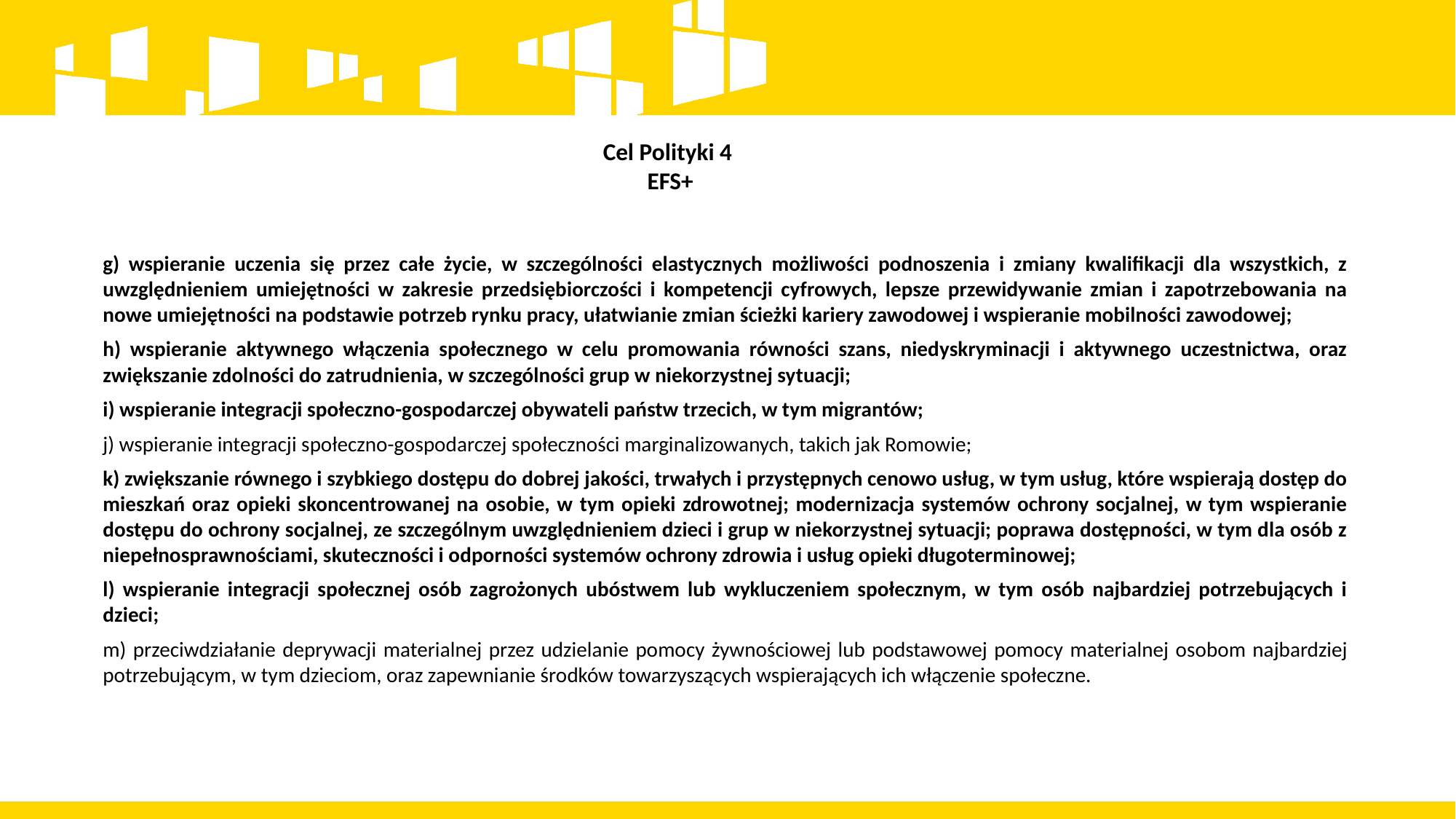

Cel Polityki 4
EFS+
g) wspieranie uczenia się przez całe życie, w szczególności elastycznych możliwości podnoszenia i zmiany kwalifikacji dla wszystkich, z uwzględnieniem umiejętności w zakresie przedsiębiorczości i kompetencji cyfrowych, lepsze przewidywanie zmian i zapotrzebowania na nowe umiejętności na podstawie potrzeb rynku pracy, ułatwianie zmian ścieżki kariery zawodowej i wspieranie mobilności zawodowej;
h) wspieranie aktywnego włączenia społecznego w celu promowania równości szans, niedyskryminacji i aktywnego uczestnictwa, oraz zwiększanie zdolności do zatrudnienia, w szczególności grup w niekorzystnej sytuacji;
i) wspieranie integracji społeczno-gospodarczej obywateli państw trzecich, w tym migrantów;
j) wspieranie integracji społeczno-gospodarczej społeczności marginalizowanych, takich jak Romowie;
k) zwiększanie równego i szybkiego dostępu do dobrej jakości, trwałych i przystępnych cenowo usług, w tym usług, które wspierają dostęp do mieszkań oraz opieki skoncentrowanej na osobie, w tym opieki zdrowotnej; modernizacja systemów ochrony socjalnej, w tym wspieranie dostępu do ochrony socjalnej, ze szczególnym uwzględnieniem dzieci i grup w niekorzystnej sytuacji; poprawa dostępności, w tym dla osób z niepełnosprawnościami, skuteczności i odporności systemów ochrony zdrowia i usług opieki długoterminowej;
l) wspieranie integracji społecznej osób zagrożonych ubóstwem lub wykluczeniem społecznym, w tym osób najbardziej potrzebujących i dzieci;
m) przeciwdziałanie deprywacji materialnej przez udzielanie pomocy żywnościowej lub podstawowej pomocy materialnej osobom najbardziej potrzebującym, w tym dzieciom, oraz zapewnianie środków towarzyszących wspierających ich włączenie społeczne.